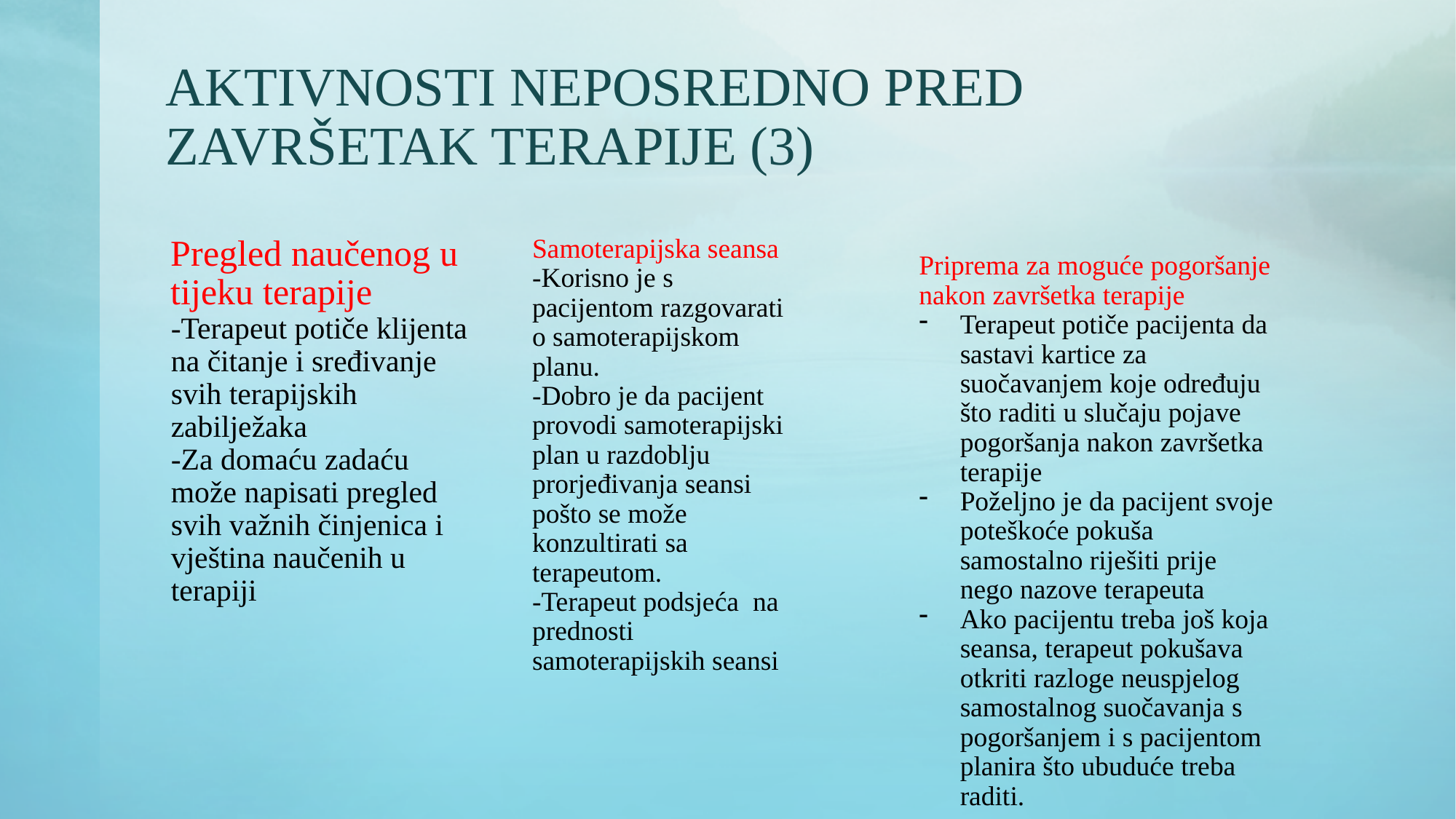

# AKTIVNOSTI NEPOSREDNO PRED ZAVRŠETAK TERAPIJE (3)
Pregled naučenog u tijeku terapije
-Terapeut potiče klijenta na čitanje i sređivanje svih terapijskih zabilježaka
-Za domaću zadaću može napisati pregled svih važnih činjenica i vještina naučenih u terapiji
Samoterapijska seansa
-Korisno je s pacijentom razgovarati o samoterapijskom planu.
-Dobro je da pacijent provodi samoterapijski plan u razdoblju prorjeđivanja seansi pošto se može konzultirati sa terapeutom.
-Terapeut podsjeća  na prednosti samoterapijskih seansi
Priprema za moguće pogoršanje nakon završetka terapije
Terapeut potiče pacijenta da sastavi kartice za suočavanjem koje određuju što raditi u slučaju pojave pogoršanja nakon završetka terapije
Poželjno je da pacijent svoje poteškoće pokuša samostalno riješiti prije nego nazove terapeuta
Ako pacijentu treba još koja seansa, terapeut pokušava otkriti razloge neuspjelog samostalnog suočavanja s pogoršanjem i s pacijentom planira što ubuduće treba raditi.